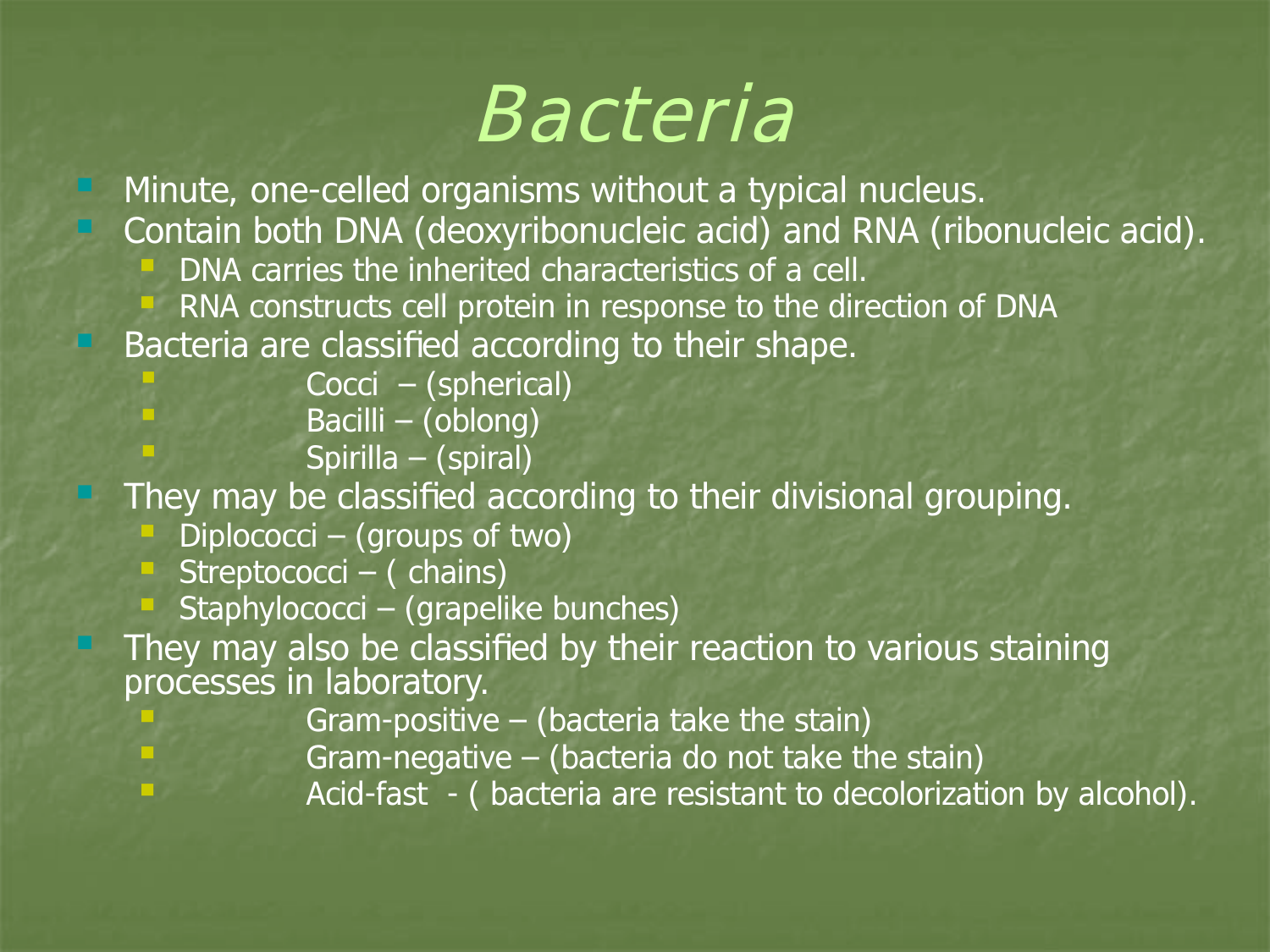

# Bacteria
Minute, one-celled organisms without a typical nucleus.
Contain both DNA (deoxyribonucleic acid) and RNA (ribonucleic acid).
DNA carries the inherited characteristics of a cell.
RNA constructs cell protein in response to the direction of DNA
Bacteria are classified according to their shape.
	Cocci  – (spherical)
	Bacilli – (oblong)
	Spirilla – (spiral)
They may be classified according to their divisional grouping.
Diplococci – (groups of two)
Streptococci – ( chains)
Staphylococci – (grapelike bunches)
They may also be classified by their reaction to various staining processes in laboratory.
	Gram-positive – (bacteria take the stain)
	Gram-negative – (bacteria do not take the stain)
	Acid-fast  - ( bacteria are resistant to decolorization by alcohol).